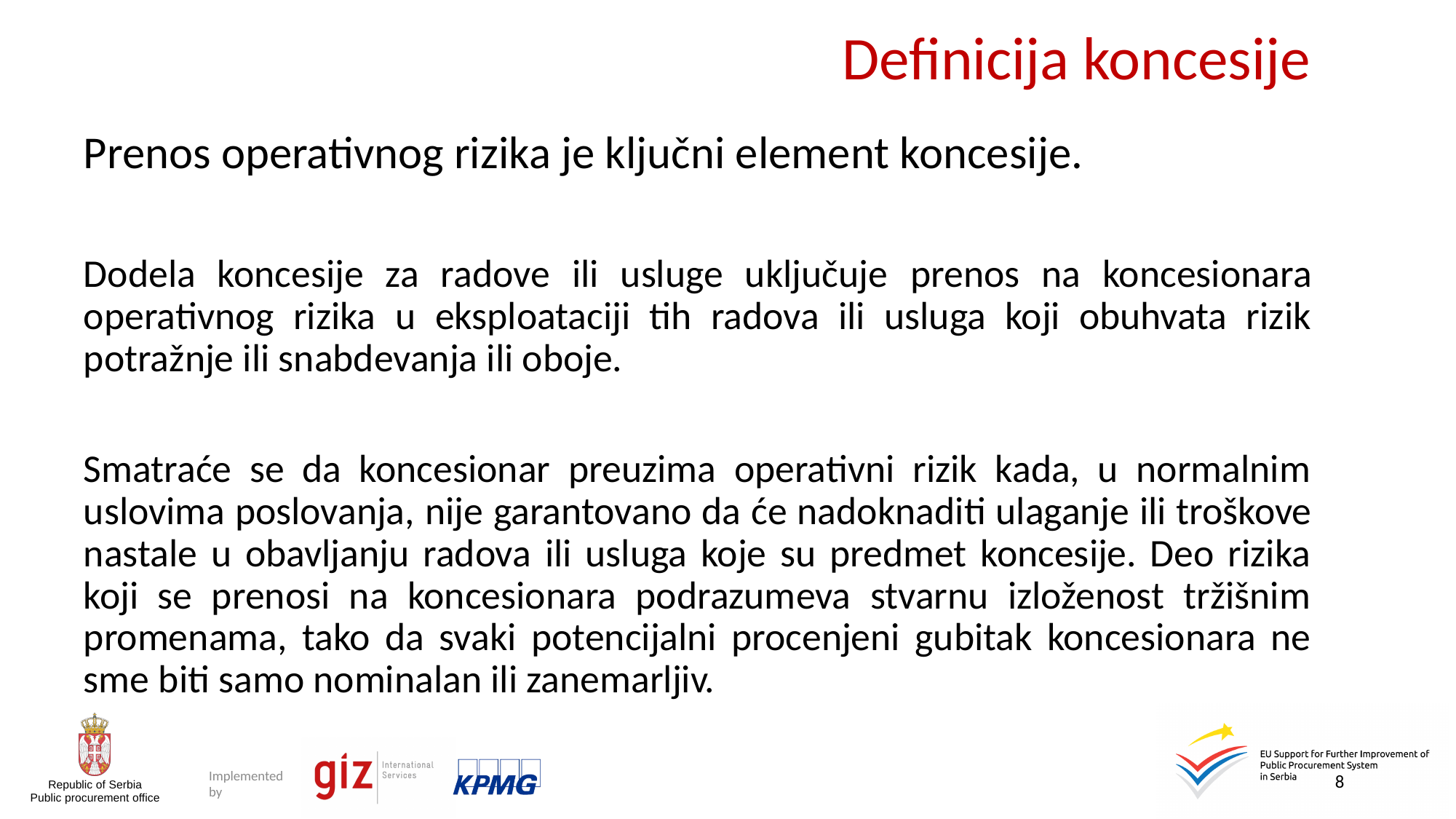

# Definicija koncesije
Prenos operativnog rizika je ključni element koncesije.

Dodela koncesije za radove ili usluge uključuje prenos na koncesionara operativnog rizika u eksploataciji tih radova ili usluga koji obuhvata rizik potražnje ili snabdevanja ili oboje.

Smatraće se da koncesionar preuzima operativni rizik kada, u normalnim uslovima poslovanja, nije garantovano da će nadoknaditi ulaganje ili troškove nastale u obavljanju radova ili usluga koje su predmet koncesije. Deo rizika koji se prenosi na koncesionara podrazumeva stvarnu izloženost tržišnim promenama, tako da svaki potencijalni procenjeni gubitak koncesionara ne sme biti samo nominalan ili zanemarljiv.

8